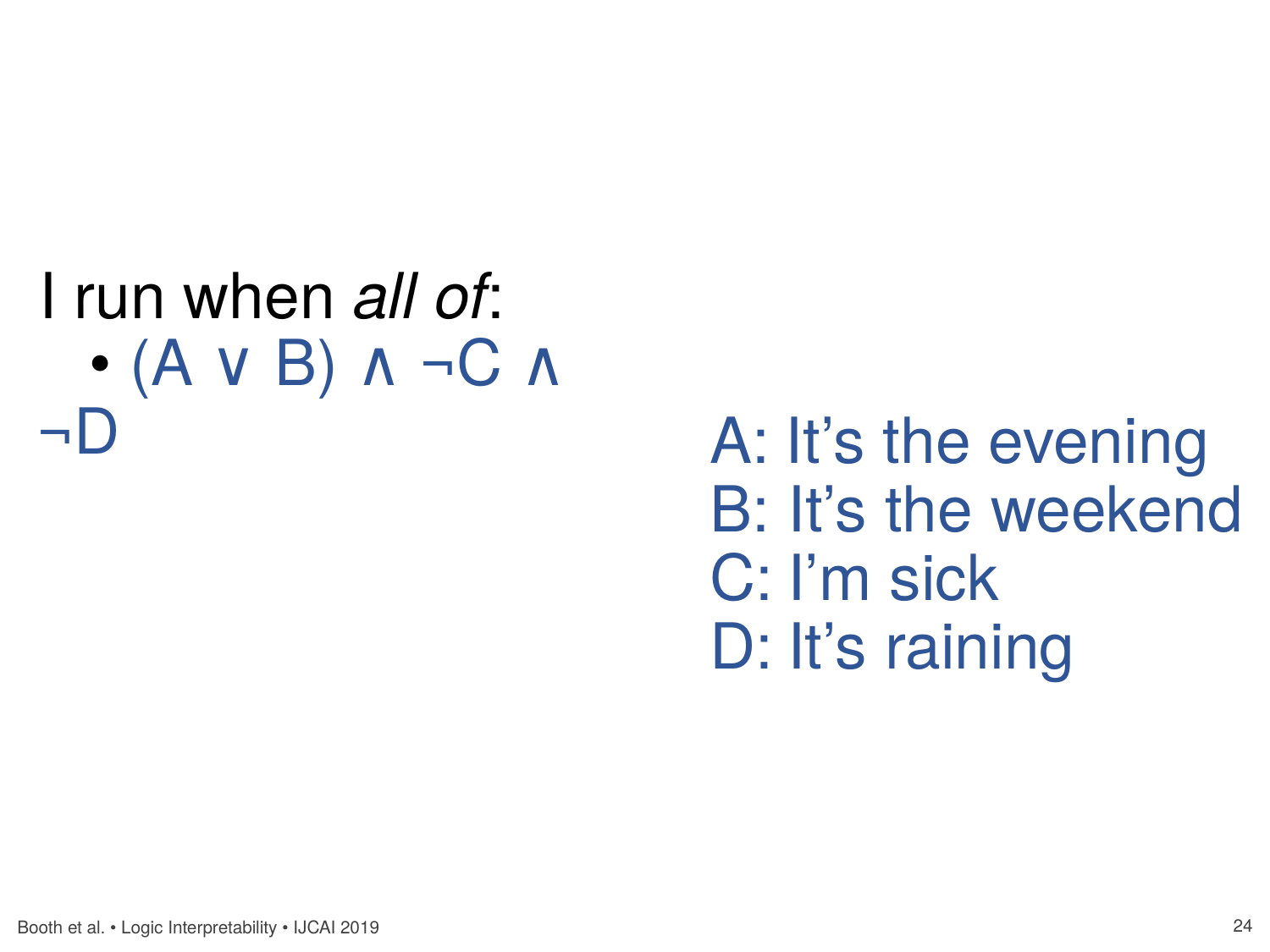

I run when all of:
# • (A ∨ B) ∧ ¬C ∧ ¬D
A: It’s the evening
B: It’s the weekend
C: I’m sick
D: It’s raining
Booth et al. • Logic Interpretability • IJCAI 2019
24